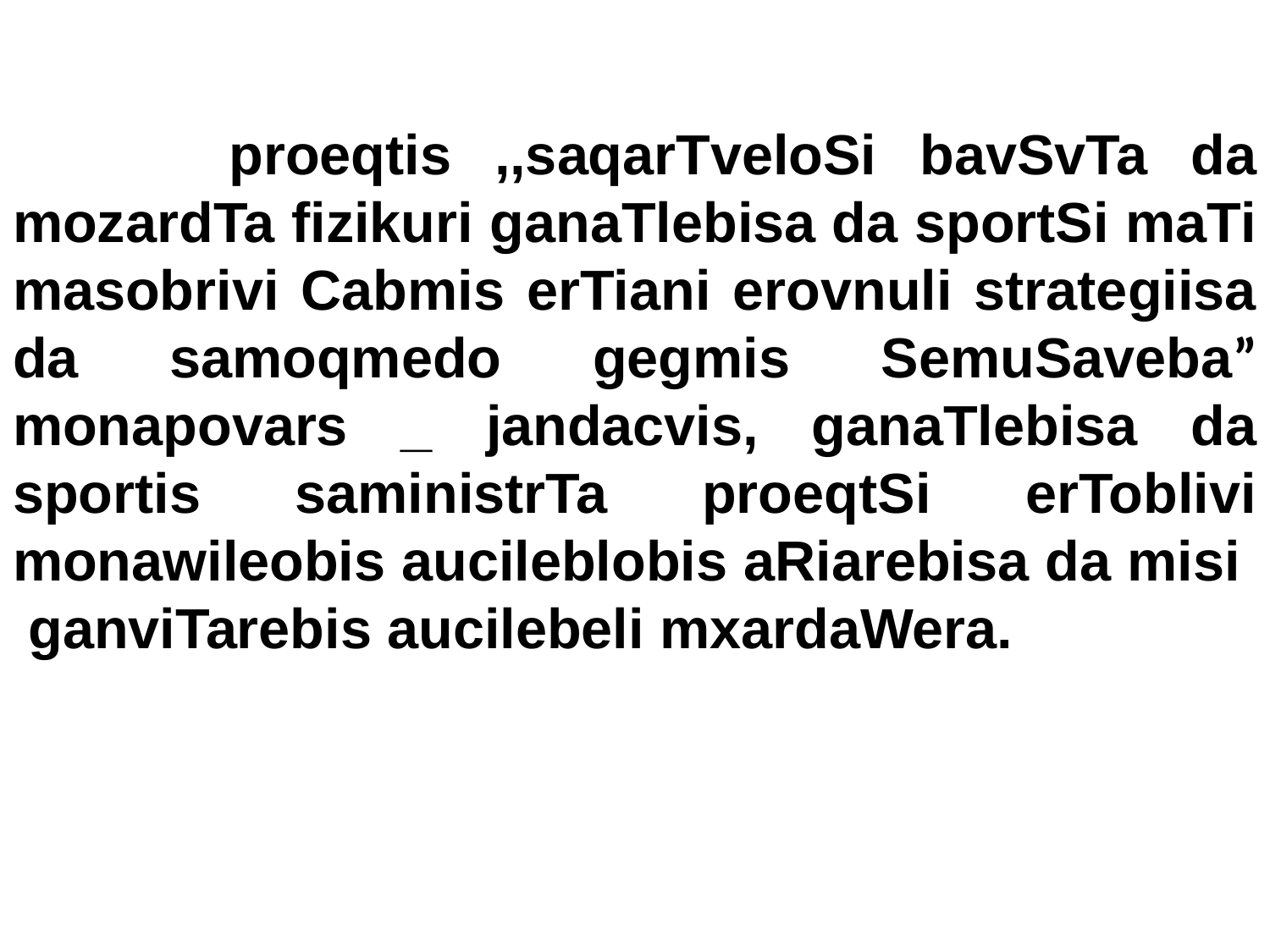

proeqtis ,,saqarTveloSi bavSvTa da mozardTa fizikuri ganaTlebisa da sportSi maTi masobrivi Cabmis erTiani erovnuli strategiisa da samoqmedo gegmis SemuSaveba” monapovars _ jandacvis, ganaTlebisa da sportis saministrTa proeqtSi erToblivi monawileobis aucileblobis aRiarebisa da misi   ganviTarebis aucilebeli mxardaWera.